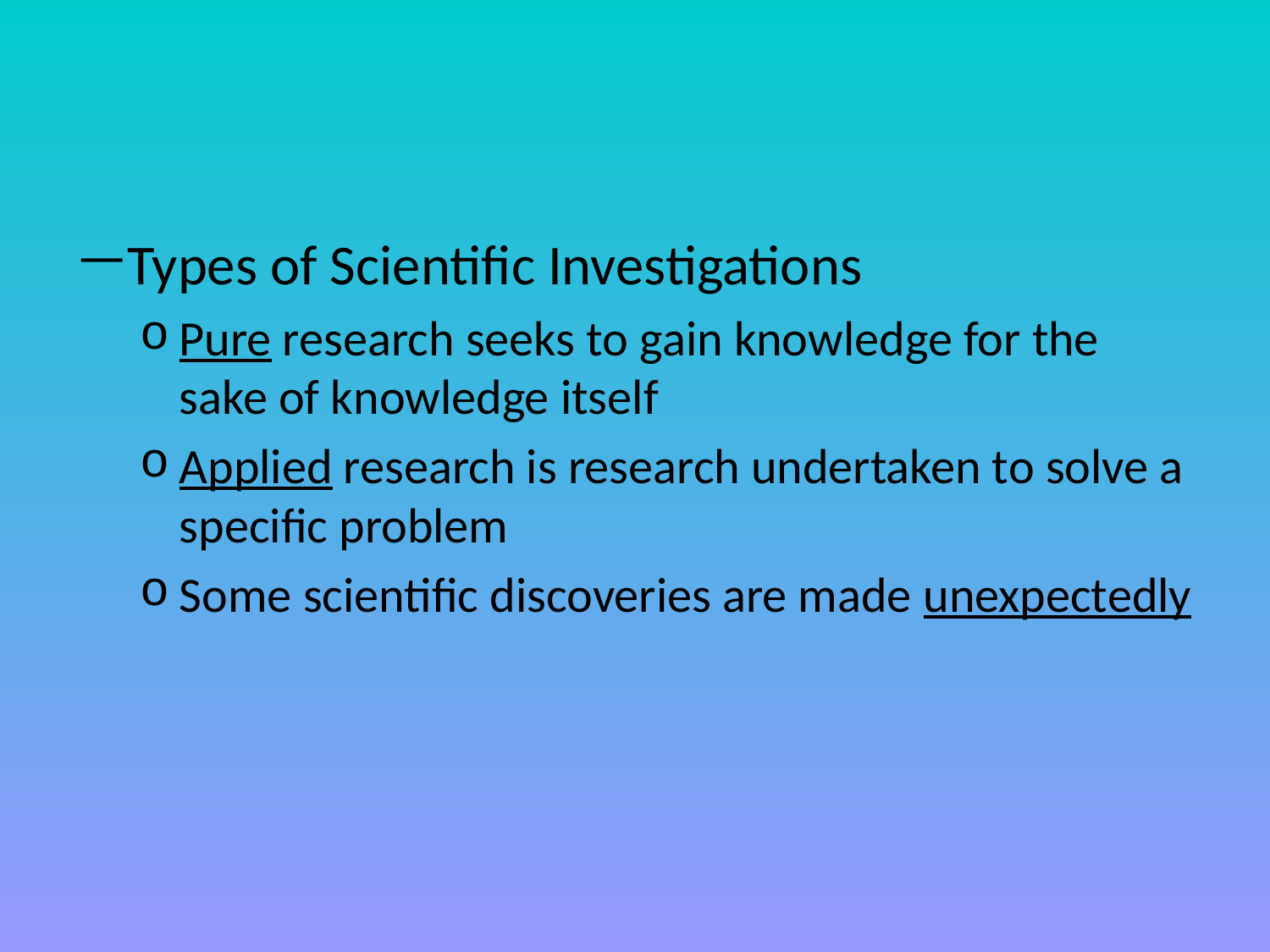

#
Types of Scientific Investigations
Pure research seeks to gain knowledge for the sake of knowledge itself
Applied research is research undertaken to solve a specific problem
Some scientific discoveries are made unexpectedly